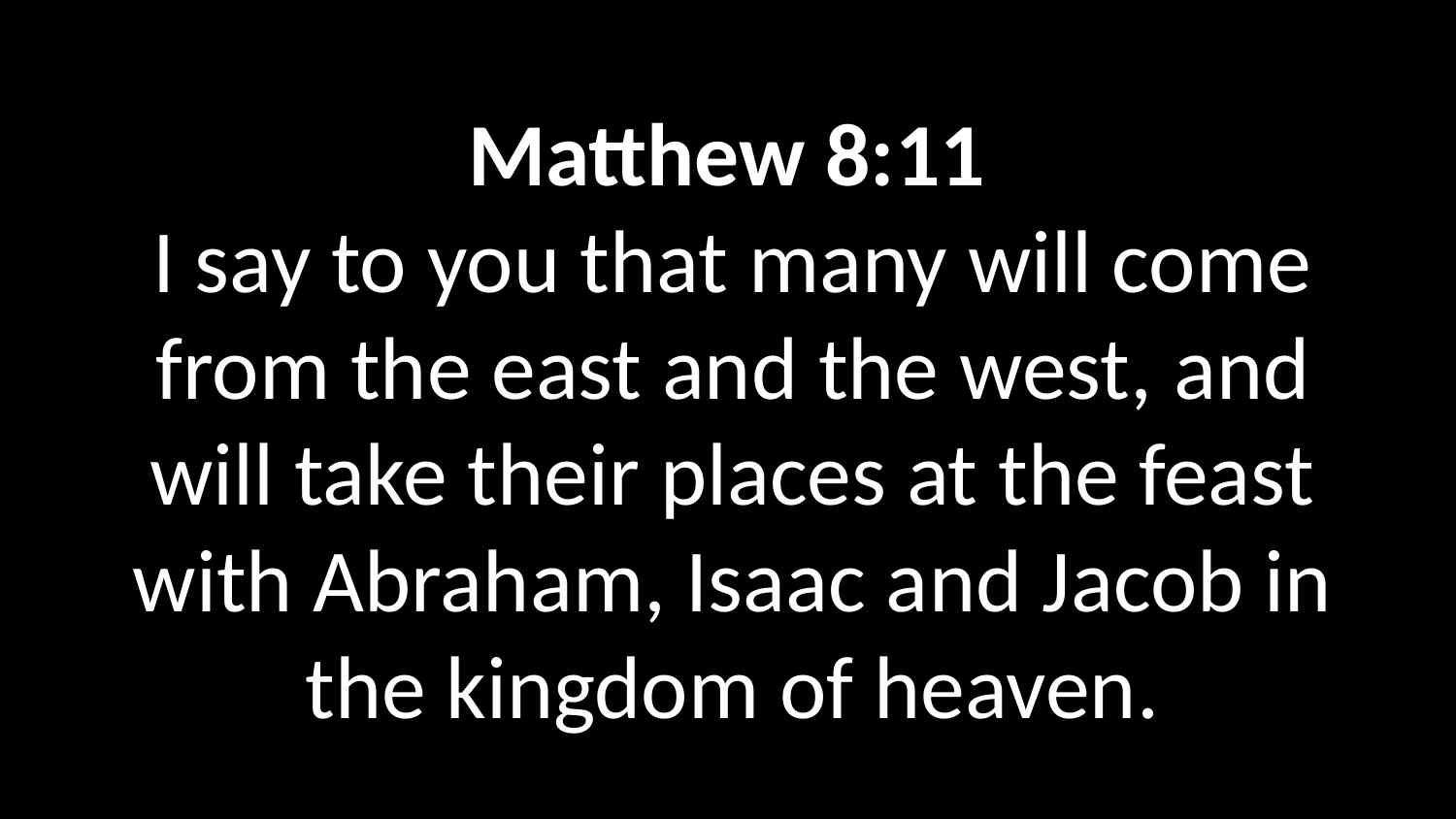

Matthew 8:11
I say to you that many will come from the east and the west, and will take their places at the feast with Abraham, Isaac and Jacob in the kingdom of heaven.
Exodus 3:14